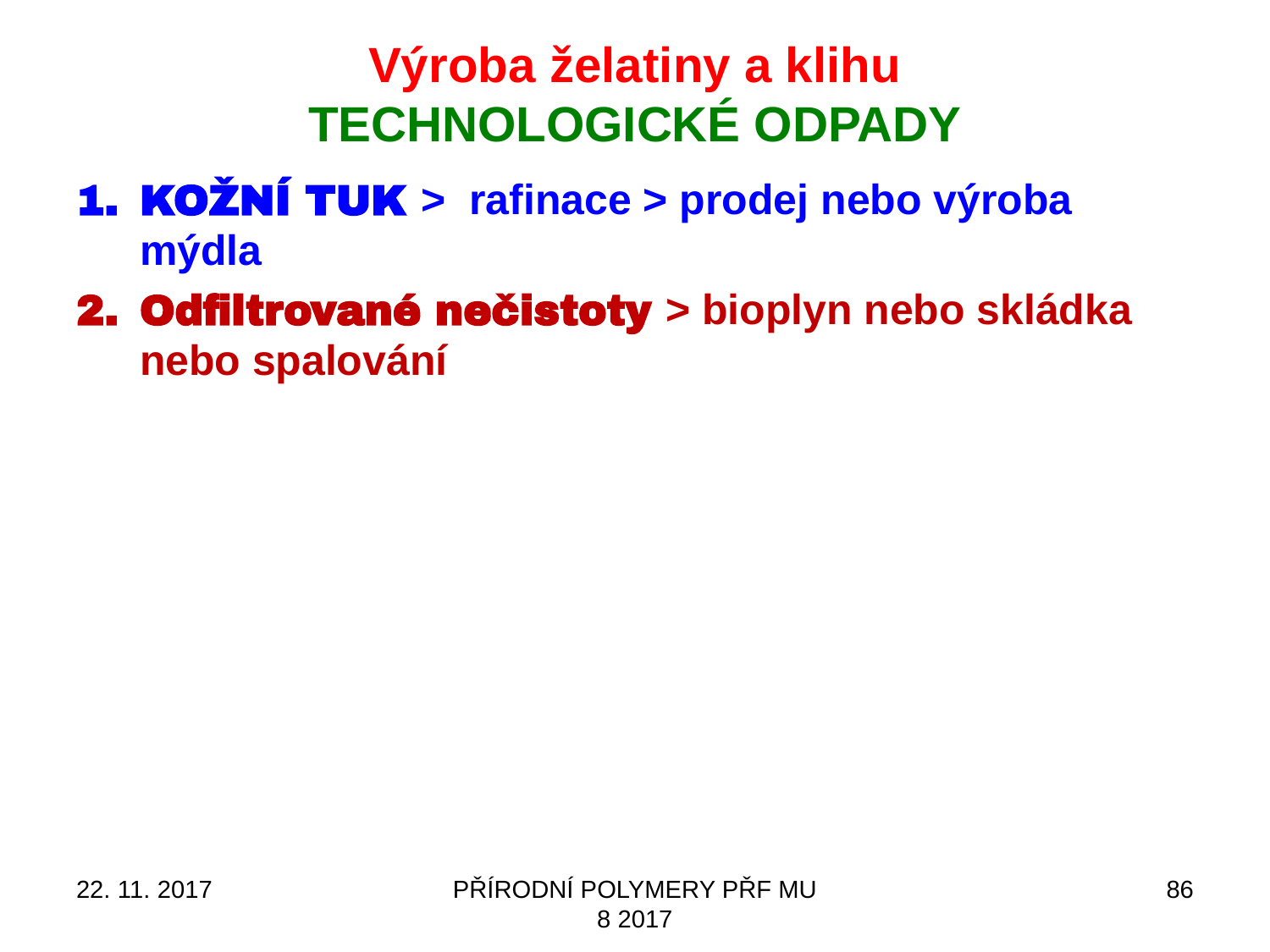

# Výroba želatiny a klihu TECHNOLOGICKÉ ODPADY
KOŽNÍ TUK >  rafinace > prodej nebo výroba mýdla
Odfiltrované nečistoty > bioplyn nebo skládka nebo spalování
22. 11. 2017
PŘÍRODNÍ POLYMERY PŘF MU 8 2017
86